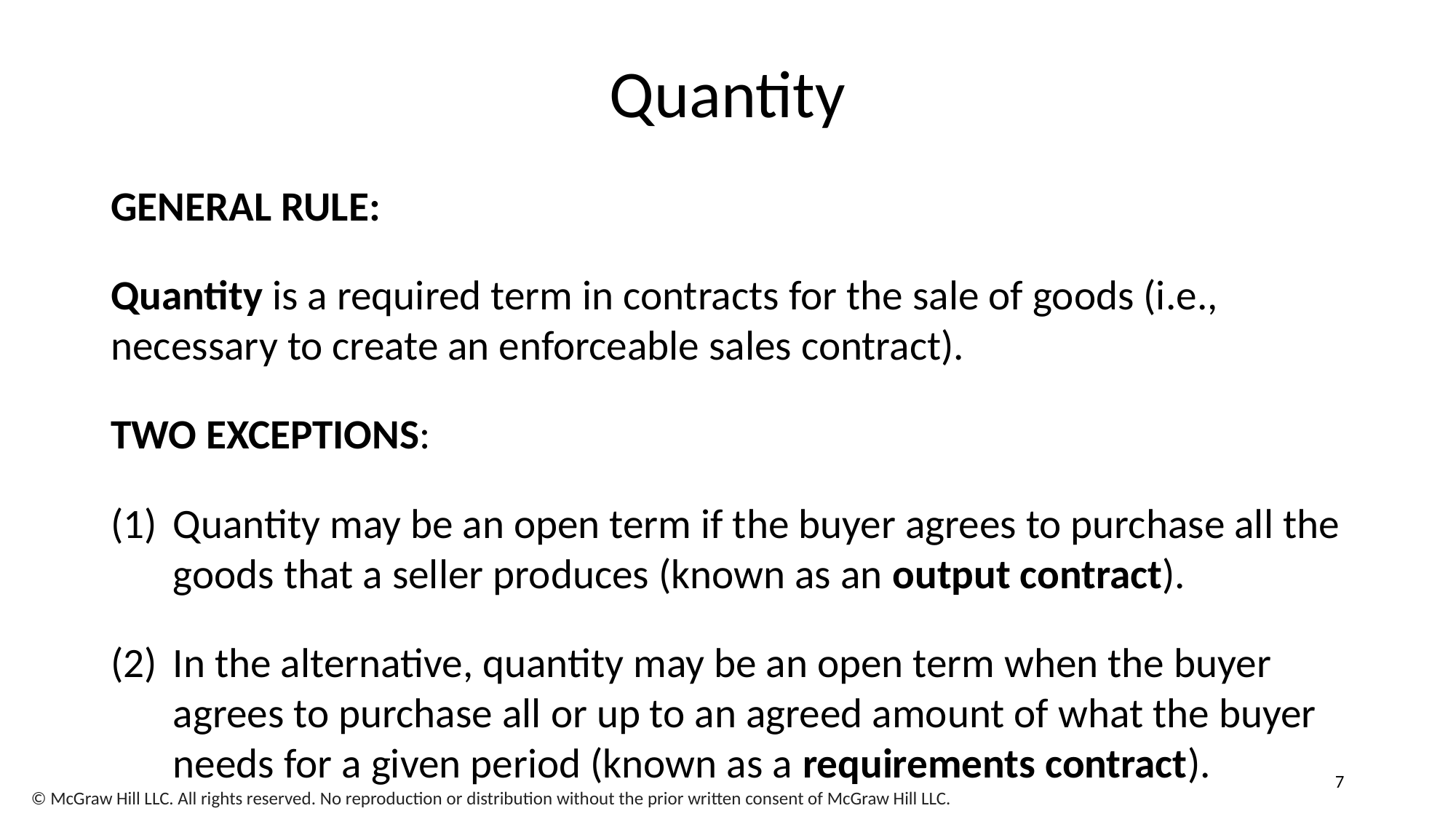

# Quantity
GENERAL RULE:
Quantity is a required term in contracts for the sale of goods (i.e., necessary to create an enforceable sales contract).
TWO EXCEPTIONS:
Quantity may be an open term if the buyer agrees to purchase all the goods that a seller produces (known as an output contract).
In the alternative, quantity may be an open term when the buyer agrees to purchase all or up to an agreed amount of what the buyer needs for a given period (known as a requirements contract).

7